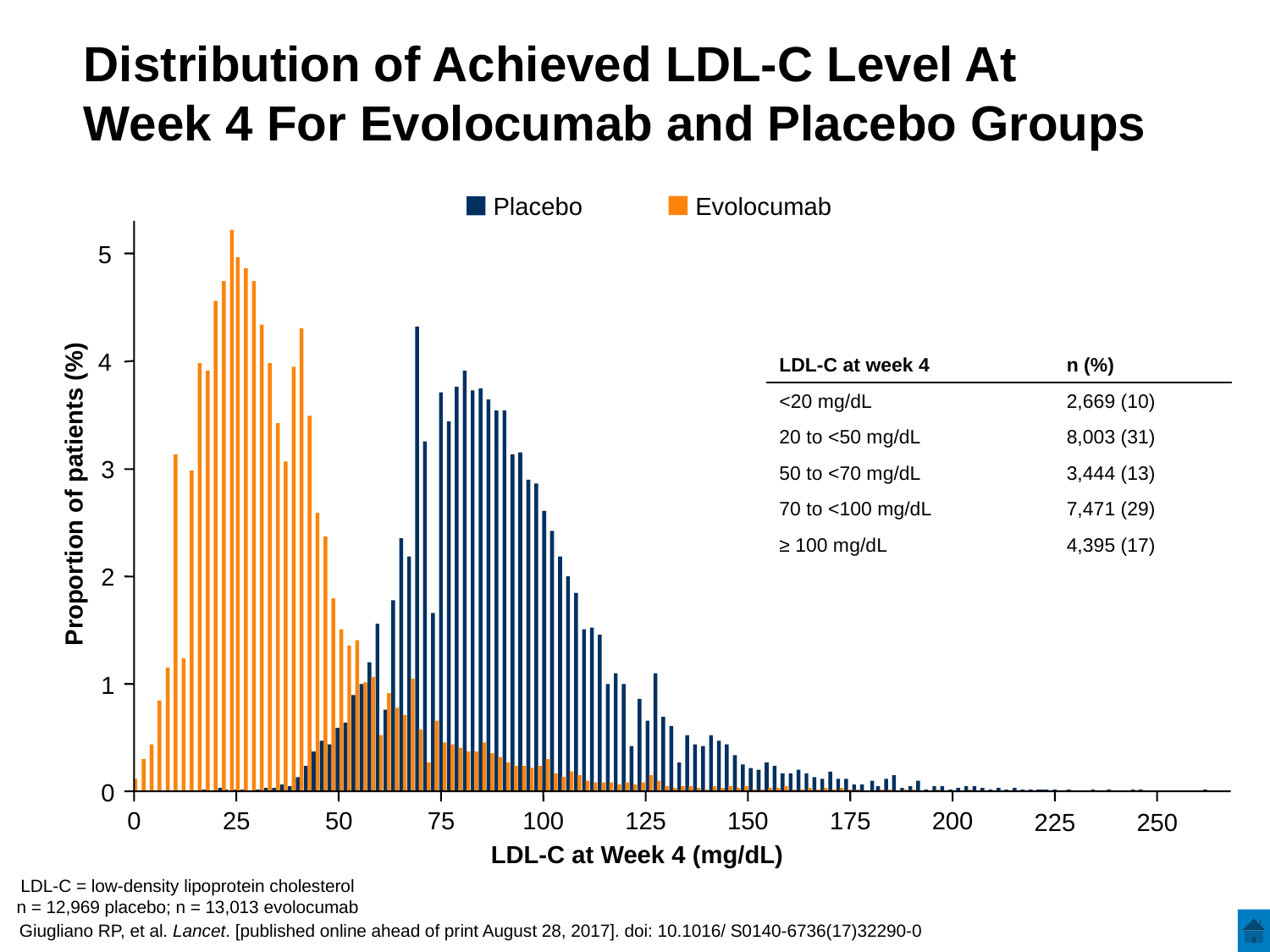

# Distribution of Achieved LDL-C Level At Week 4 For Evolocumab and Placebo Groups
Evolocumab
Placebo

5

4
| LDL-C at week 4 | n (%) |
| --- | --- |
| <20 mg/dL | 2,669 (10) |
| 20 to <50 mg/dL | 8,003 (31) |
| 50 to <70 mg/dL | 3,444 (13) |
| 70 to <100 mg/dL | 7,471 (29) |
| ≥ 100 mg/dL | 4,395 (17) |
3
Proportion of patients (%)
2
1
0

0
25
50
75
100
125
150
175
200
225
250
LDL-C at Week 4 (mg/dL)
LDL-C = low-density lipoprotein cholesterol
n = 12,969 placebo; n = 13,013 evolocumab

Giugliano RP, et al. Lancet. [published online ahead of print August 28, 2017]. doi: 10.1016/ S0140-6736(17)32290-0